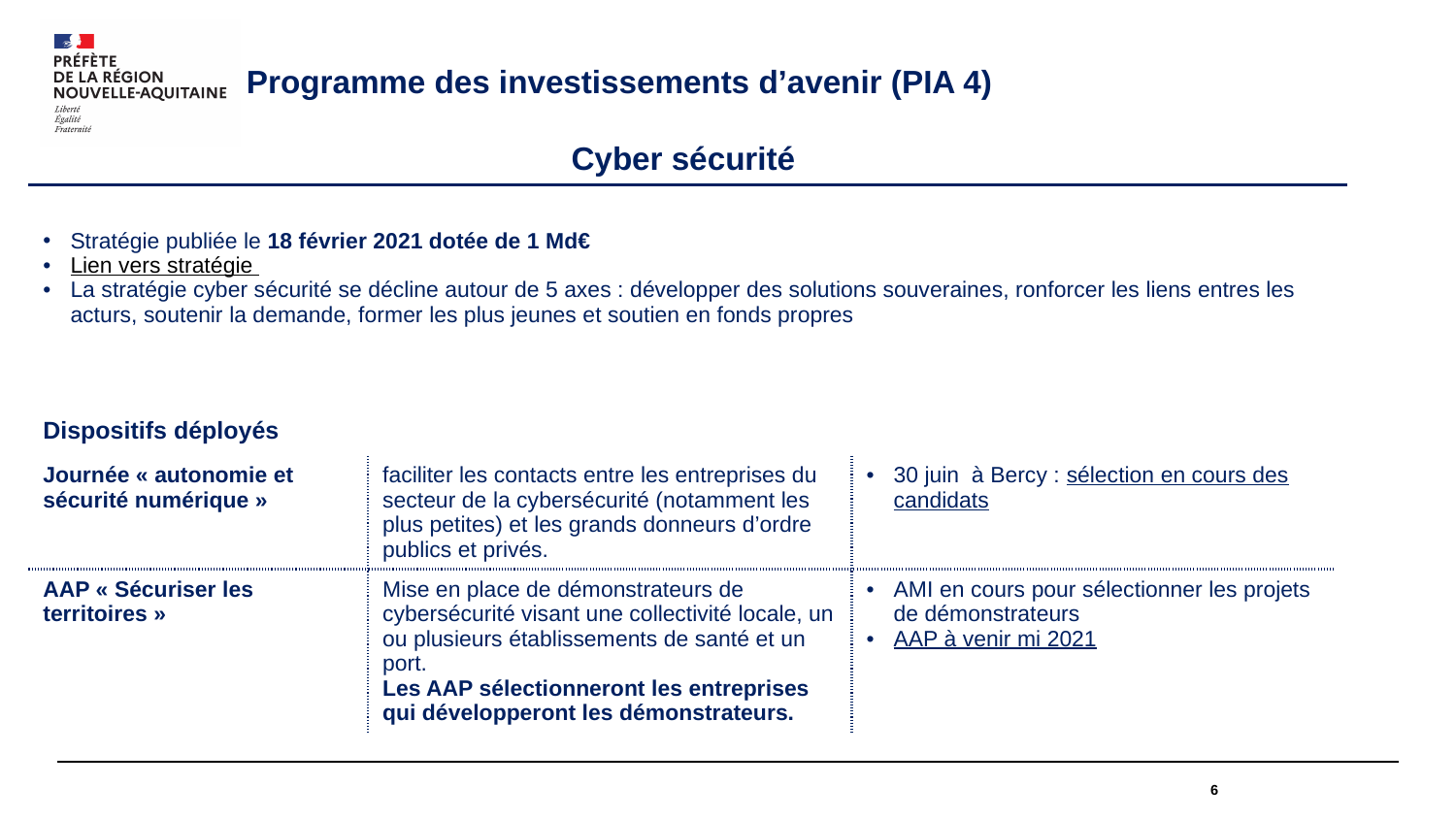

Programme des investissements d’avenir (PIA 4)

| Cyber sécurité |
| --- |
| Stratégie publiée le 18 février 2021 dotée de 1 Md€ Lien vers stratégie La stratégie cyber sécurité se décline autour de 5 axes : développer des solutions souveraines, ronforcer les liens entres les acturs, soutenir la demande, former les plus jeunes et soutien en fonds propres |
| Dispositifs déployés |  |  |
| --- | --- | --- |
| Journée « autonomie et sécurité numérique » | faciliter les contacts entre les entreprises du secteur de la cybersécurité (notamment les plus petites) et les grands donneurs d’ordre publics et privés. | 30 juin à Bercy : sélection en cours des candidats |
| AAP « Sécuriser les territoires » | Mise en place de démonstrateurs de cybersécurité visant une collectivité locale, un ou plusieurs établissements de santé et un port.  Les AAP sélectionneront les entreprises qui développeront les démonstrateurs. | AMI en cours pour sélectionner les projets de démonstrateurs AAP à venir mi 2021 |
6